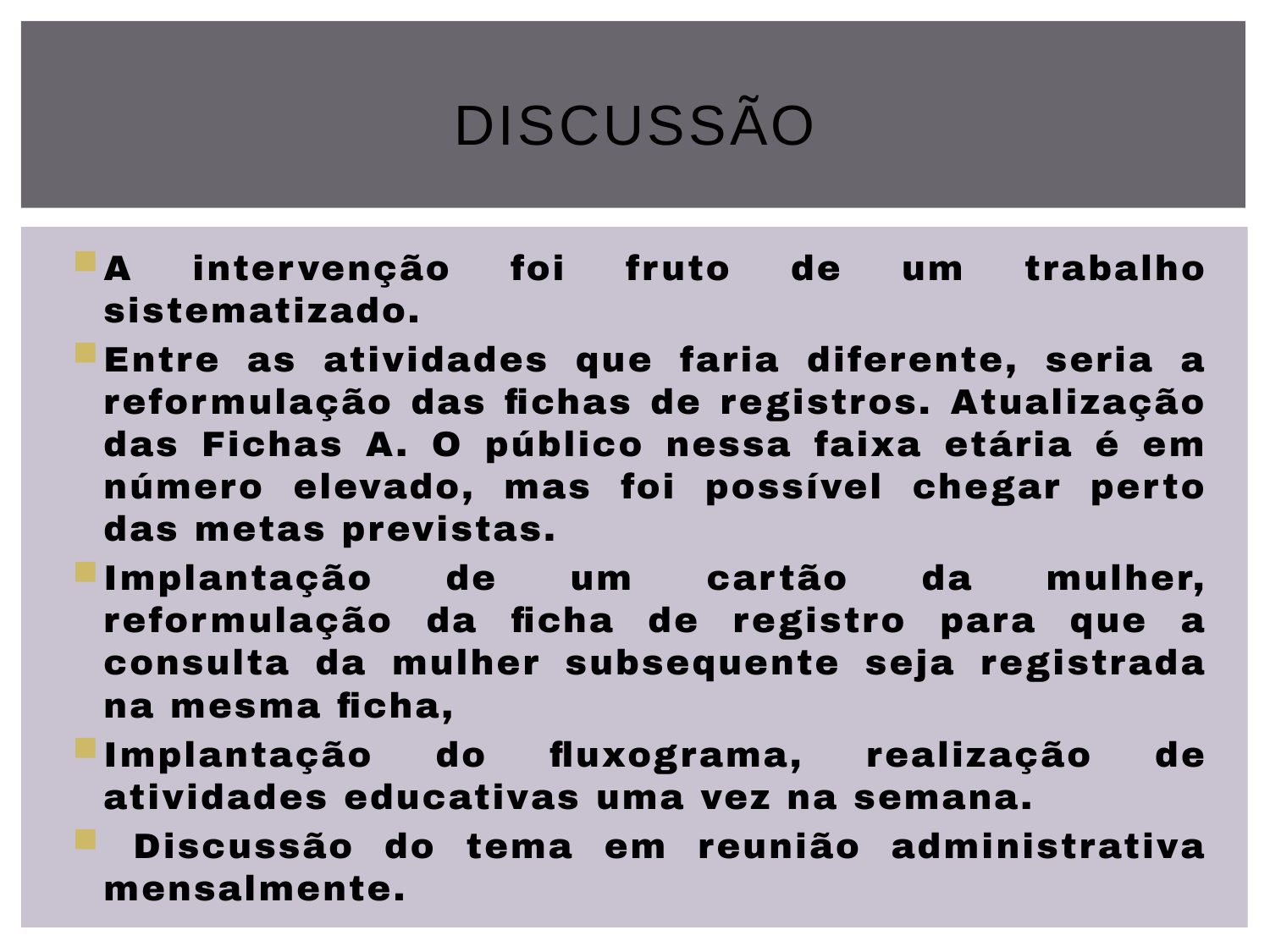

# discussão
A intervenção foi fruto de um trabalho sistematizado.
Entre as atividades que faria diferente, seria a reformulação das fichas de registros. Atualização das Fichas A. O público nessa faixa etária é em número elevado, mas foi possível chegar perto das metas previstas.
Implantação de um cartão da mulher, reformulação da ficha de registro para que a consulta da mulher subsequente seja registrada na mesma ficha,
Implantação do fluxograma, realização de atividades educativas uma vez na semana.
 Discussão do tema em reunião administrativa mensalmente.